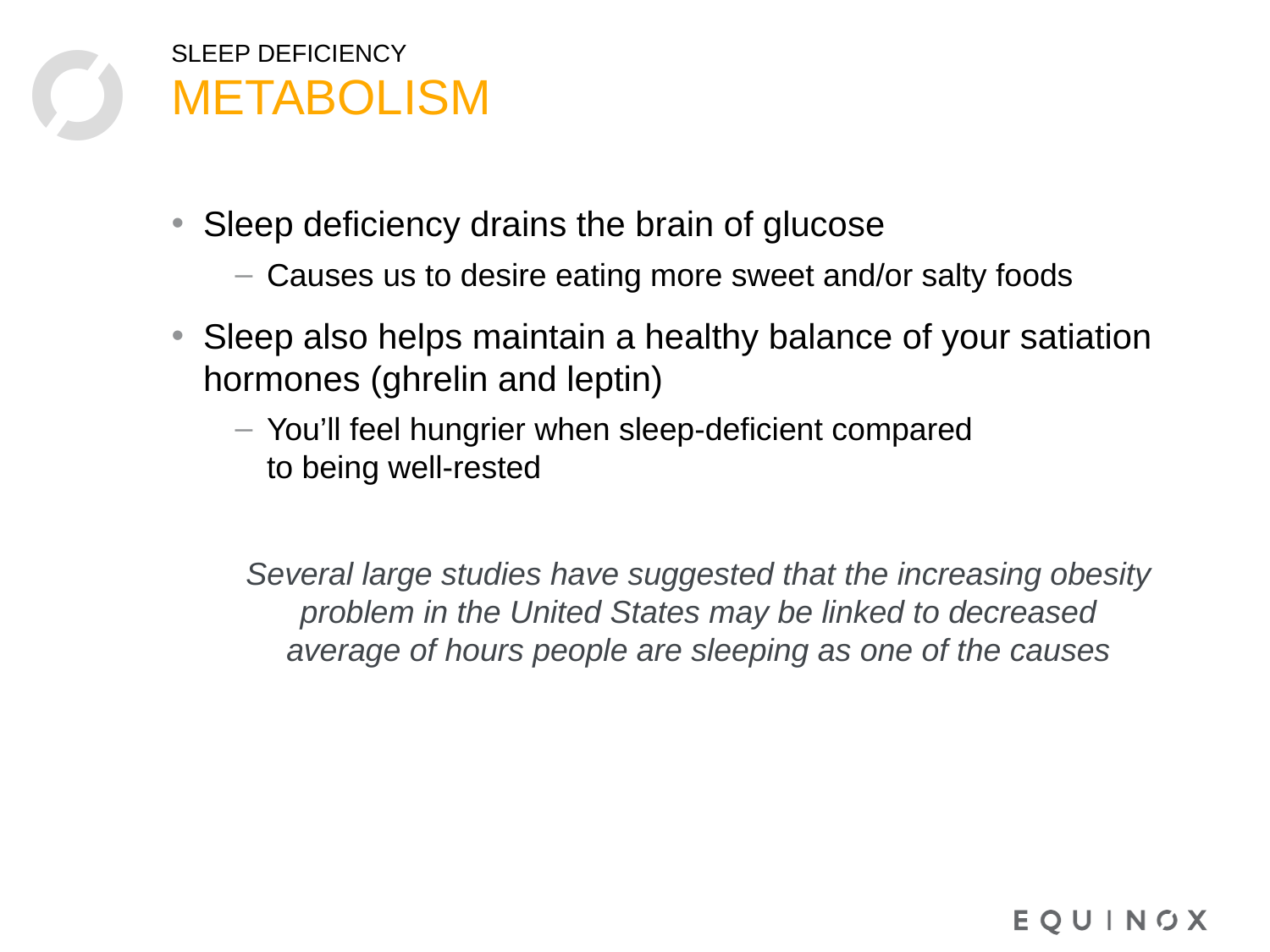

# METABOLISM
SLEEP DEFICIENCY
Sleep deficiency drains the brain of glucose
Causes us to desire eating more sweet and/or salty foods
Sleep also helps maintain a healthy balance of your satiation hormones (ghrelin and leptin)
You’ll feel hungrier when sleep-deficient compared
to being well-rested
Several large studies have suggested that the increasing obesity
 problem in the United States may be linked to decreased
average of hours people are sleeping as one of the causes